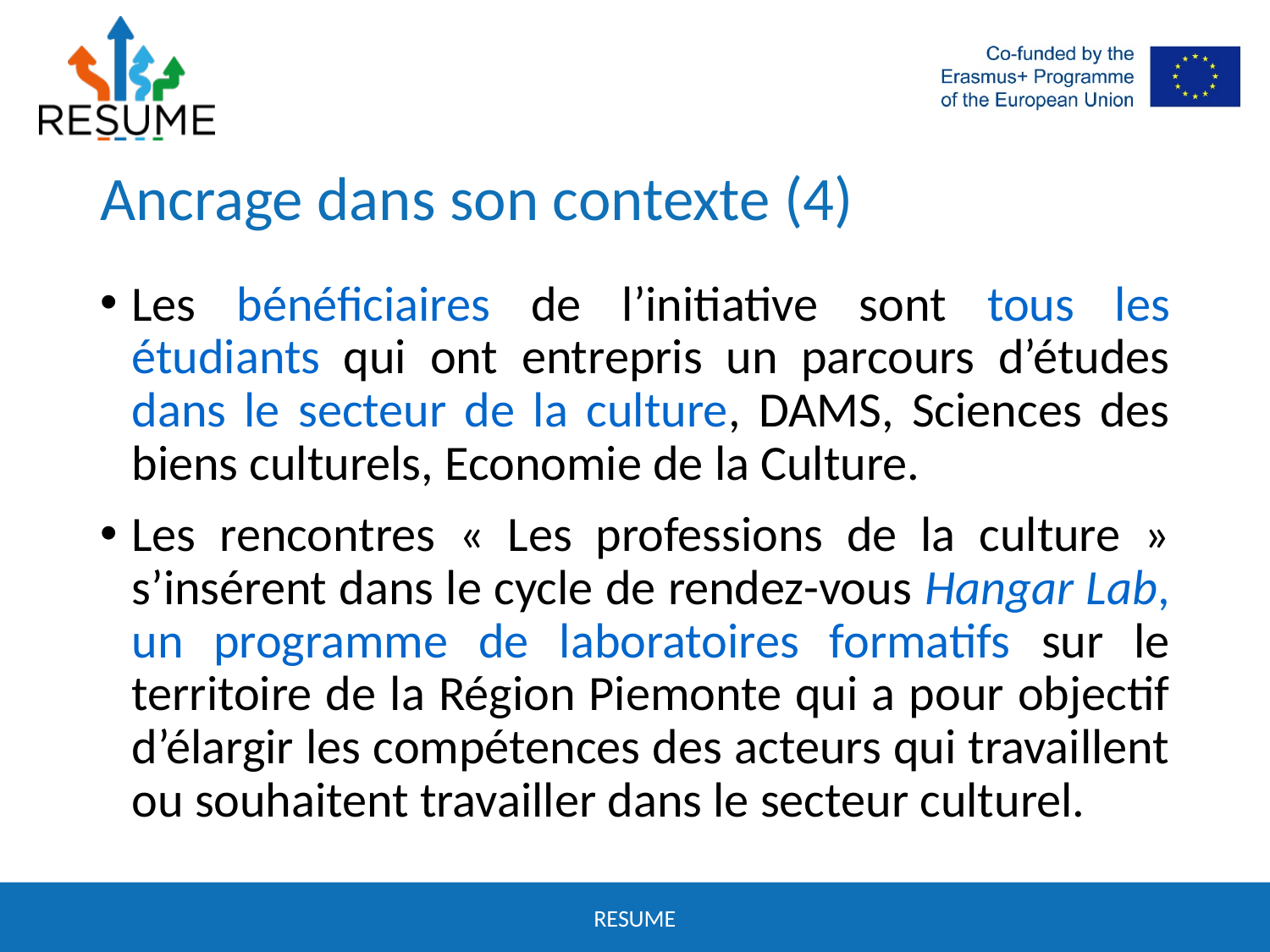

# Ancrage dans son contexte (4)
Les bénéficiaires de l’initiative sont tous les étudiants qui ont entrepris un parcours d’études dans le secteur de la culture, DAMS, Sciences des biens culturels, Economie de la Culture.
Les rencontres « Les professions de la culture » s’insérent dans le cycle de rendez-vous Hangar Lab, un programme de laboratoires formatifs sur le territoire de la Région Piemonte qui a pour objectif d’élargir les compétences des acteurs qui travaillent ou souhaitent travailler dans le secteur culturel.